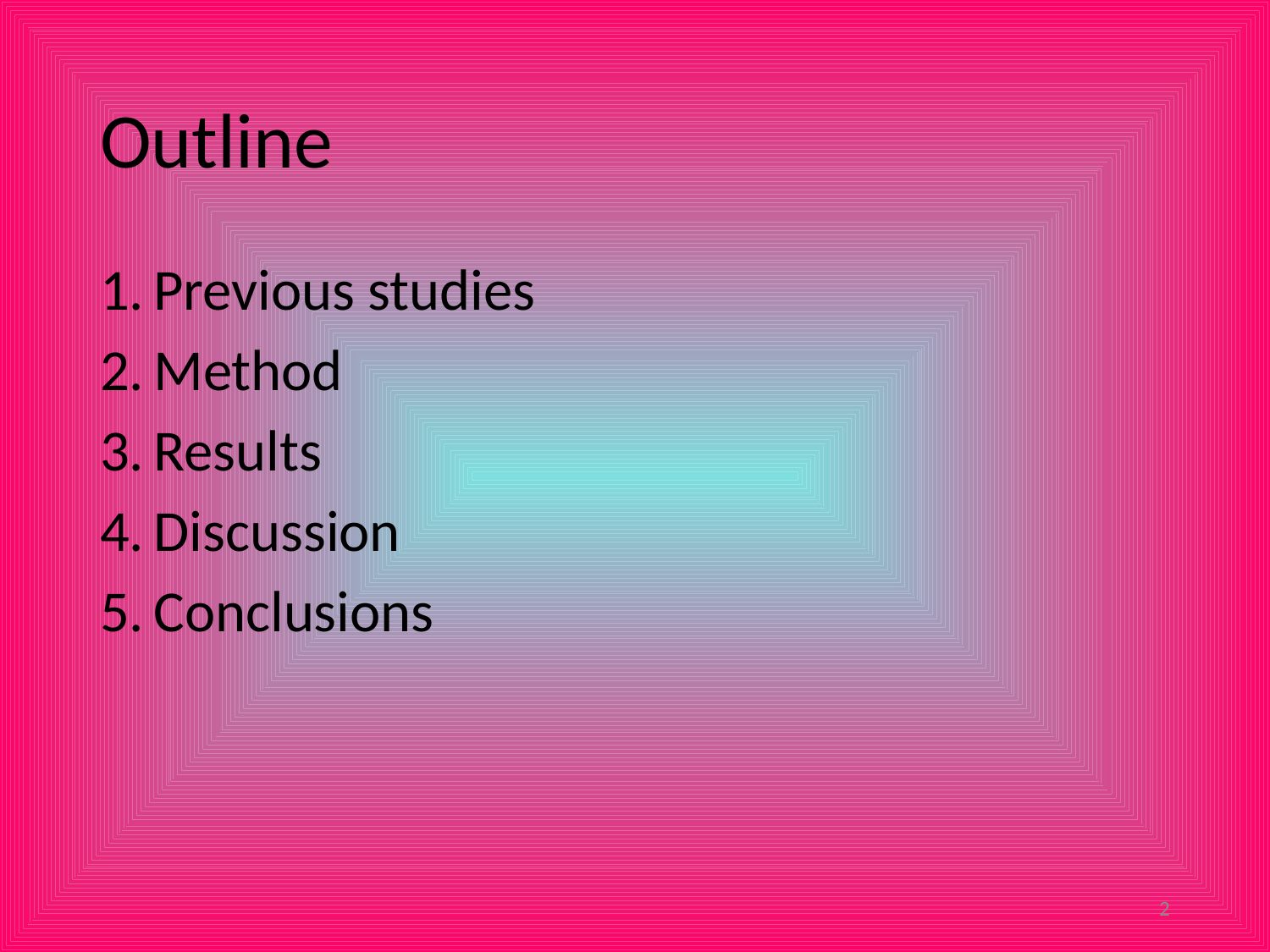

# Outline
Previous studies
Method
Results
Discussion
Conclusions
2